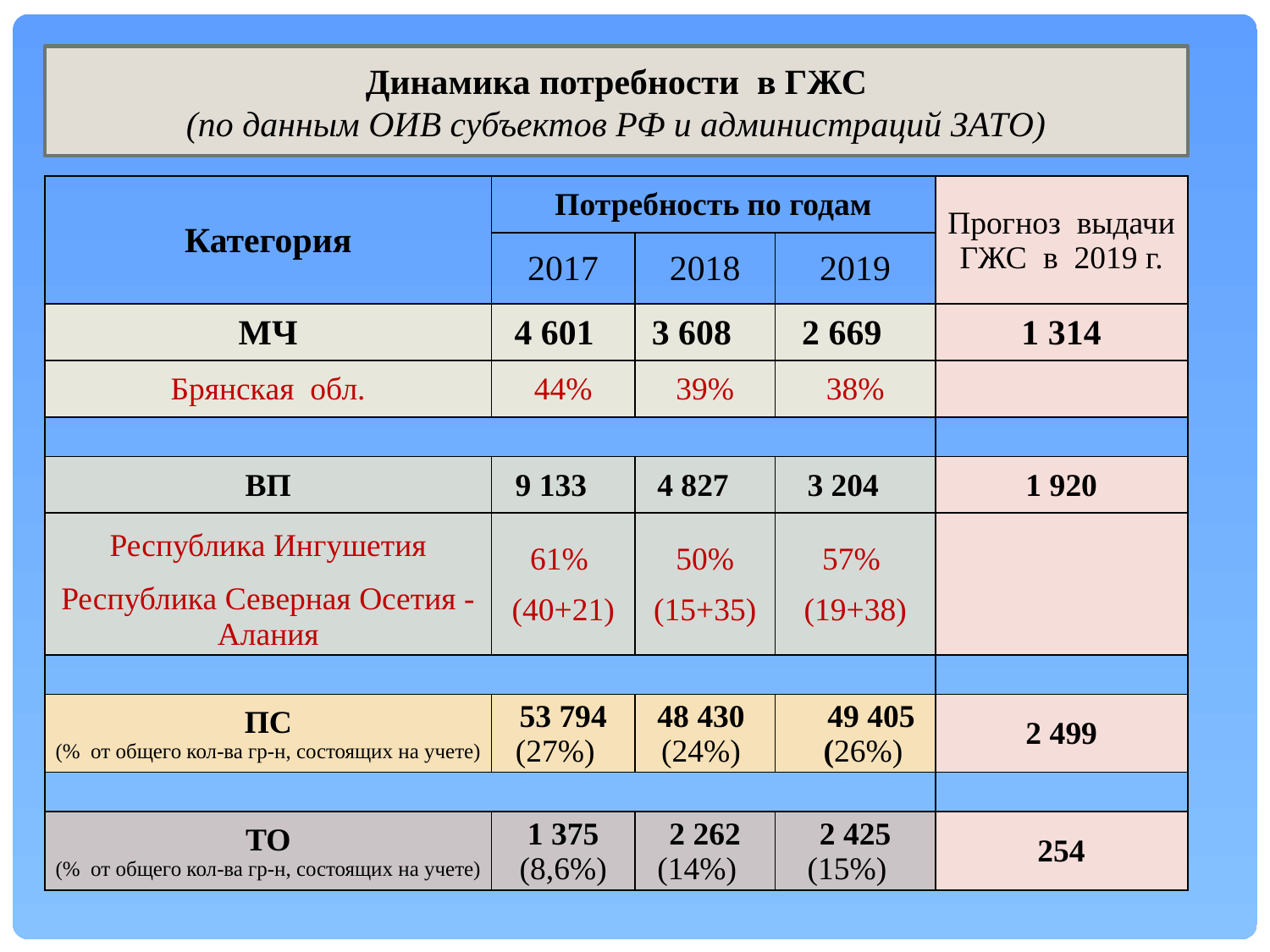

Динамика потребности  в ГЖС
(по данным ОИВ субъектов РФ и администраций ЗАТО)
| Категория | Потребность по годам |  |  | Прогноз выдачи ГЖС в 2019 г. |
| --- | --- | --- | --- | --- |
|  | 2017 | 2018 | 2019 |  |
| МЧ | 4 601 | 3 608 | 2 669 | 1 314 |
| Брянская обл. | 44% | 39% | 38% |  |
|  |  |  |  |  |
| ВП | 9 133 | 4 827 | 3 204 | 1 920 |
| Республика Ингушетия | 61% (40+21) | 50% (15+35) | 57% (19+38) |  |
| Республика Северная Осетия - Алания |  |  |  |  |
|  |  |  |  |  |
| ПС (% от общего кол-ва гр-н, состоящих на учете) | 53 794 (27%) | 48 430 (24%) | 49 405 (26%) | 2 499 |
|  |  |  |  |  |
| ТО (% от общего кол-ва гр-н, состоящих на учете) | 1 375 (8,6%) | 2 262 (14%) | 2 425 (15%) | 254 |